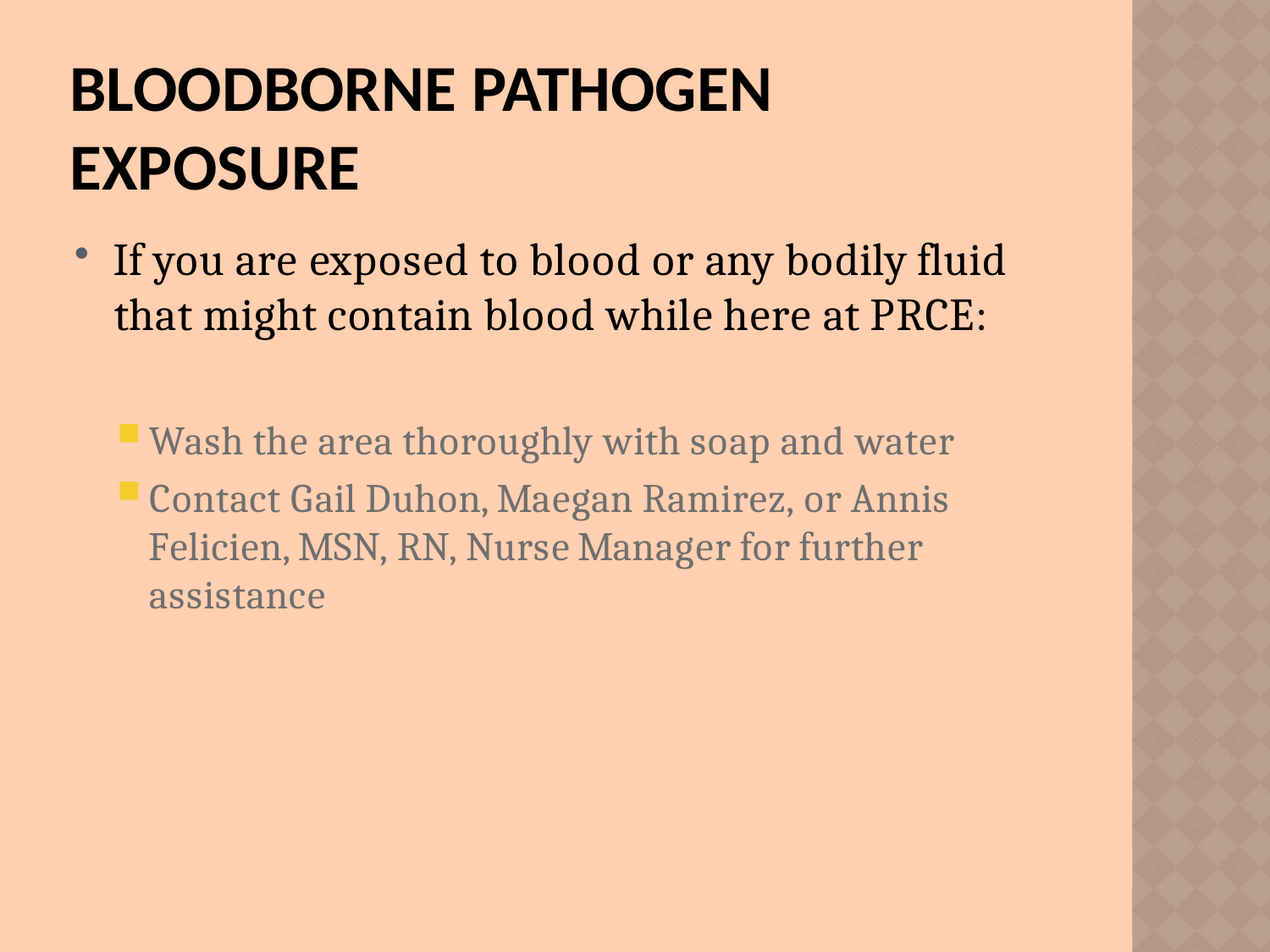

# Bloodborne pathogen exposure
If you are exposed to blood or any bodily fluid that might contain blood while here at PRCE:

Wash the area thoroughly with soap and water
Contact Gail Duhon, Maegan Ramirez, or Annis Felicien, MSN, RN, Nurse Manager for further assistance